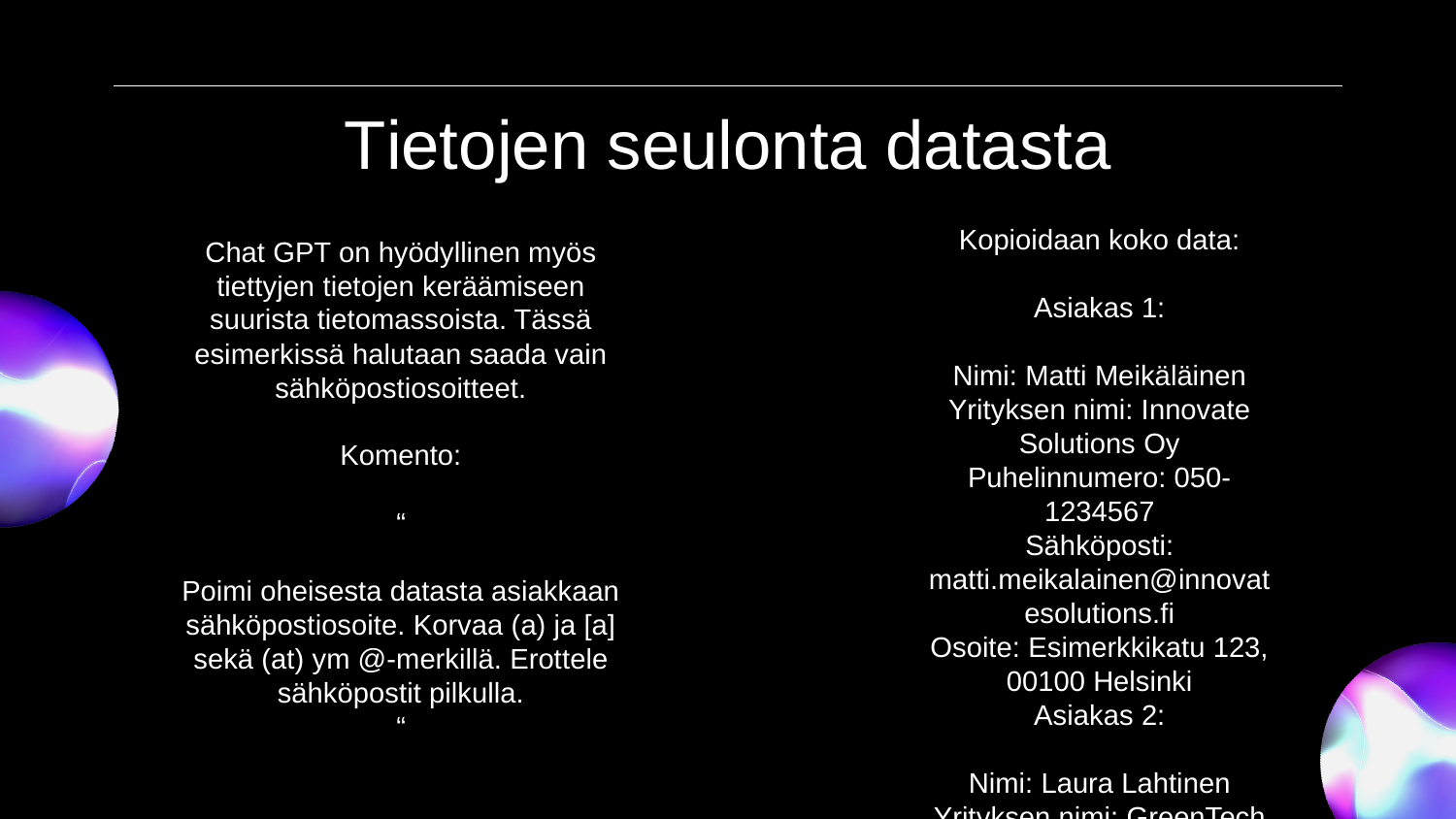

# Tietojen seulonta datasta
Kopioidaan koko data:

Asiakas 1:

Nimi: Matti Meikäläinen
Yrityksen nimi: Innovate Solutions Oy
Puhelinnumero: 050-1234567
Sähköposti: matti.meikalainen@innovatesolutions.fi
Osoite: Esimerkkikatu 123, 00100 Helsinki
Asiakas 2:

Nimi: Laura Lahtinen
Yrityksen nimi: GreenTech Ltd
Puhelinnumero: 040-9876543
Sähköposti: laura.lahtinen@greentech.fi
Osoite: Kehitystie 456, 02100 Espoo
Asiakas 3:

Nimi: Jani Järvinen
Yrityksen nimi: TechWave Solutions
Puhelinnumero: 045-1112233
Sähköposti: jani.jarvinen@techwave.com
Osoite: Innovaatiopolku 789, 00550 Vantaa
Chat GPT on hyödyllinen myös tiettyjen tietojen keräämiseen suurista tietomassoista. Tässä esimerkissä halutaan saada vain sähköpostiosoitteet.

Komento:

“

Poimi oheisesta datasta asiakkaan sähköpostiosoite. Korvaa (a) ja [a] sekä (at) ym @-merkillä. Erottele sähköpostit pilkulla.
“